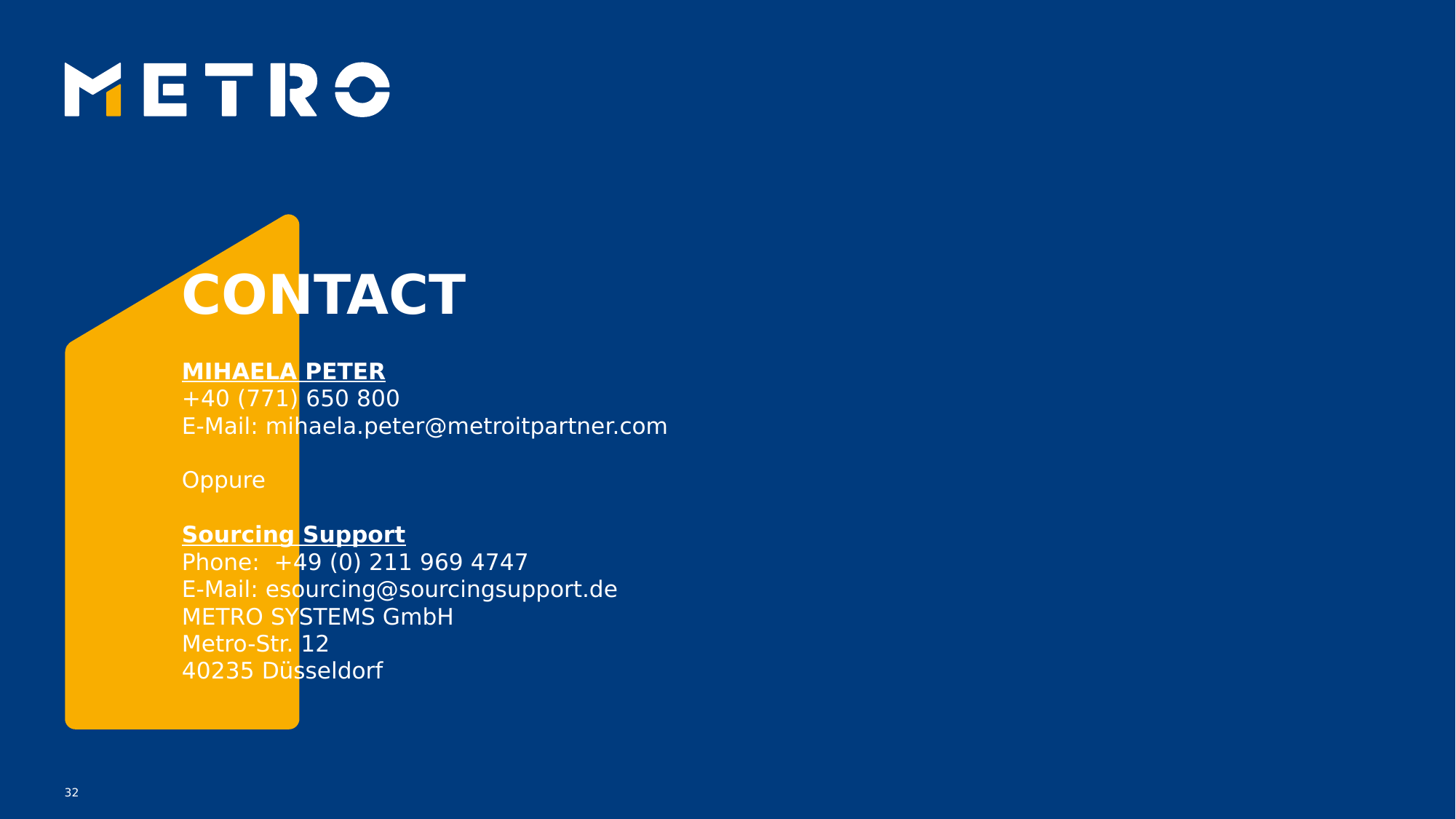

# Contact
MIHAELA PETER
+40 (771) 650 800
E-Mail: mihaela.peter@metroitpartner.com

Oppure

Sourcing Support
Phone:  +49 (0) 211 969 4747
E-Mail: esourcing@sourcingsupport.de
METRO SYSTEMS GmbH
Metro-Str. 12
40235 Düsseldorf
32